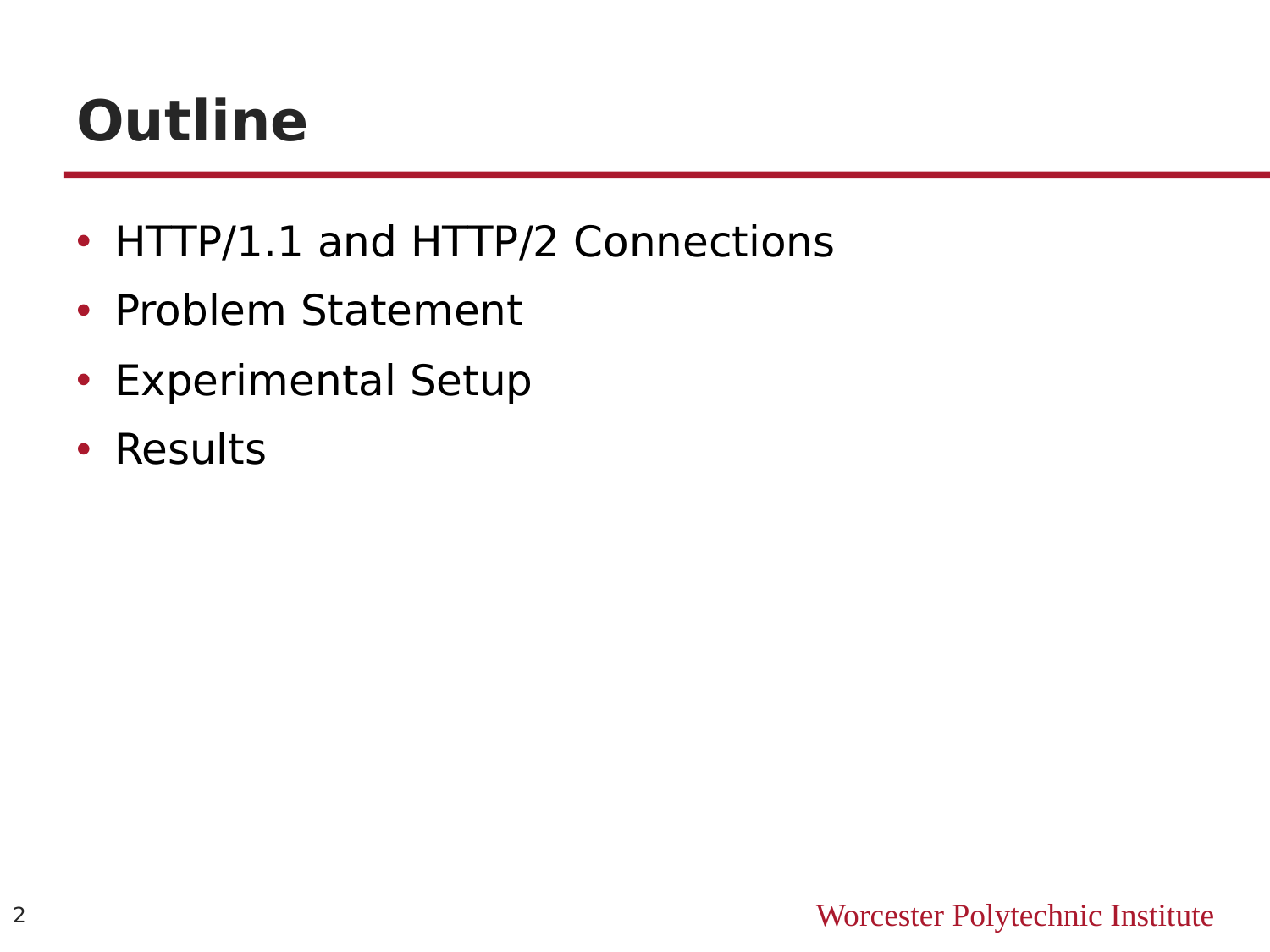

# Outline
HTTP/1.1 and HTTP/2 Connections
Problem Statement
Experimental Setup
Results

2